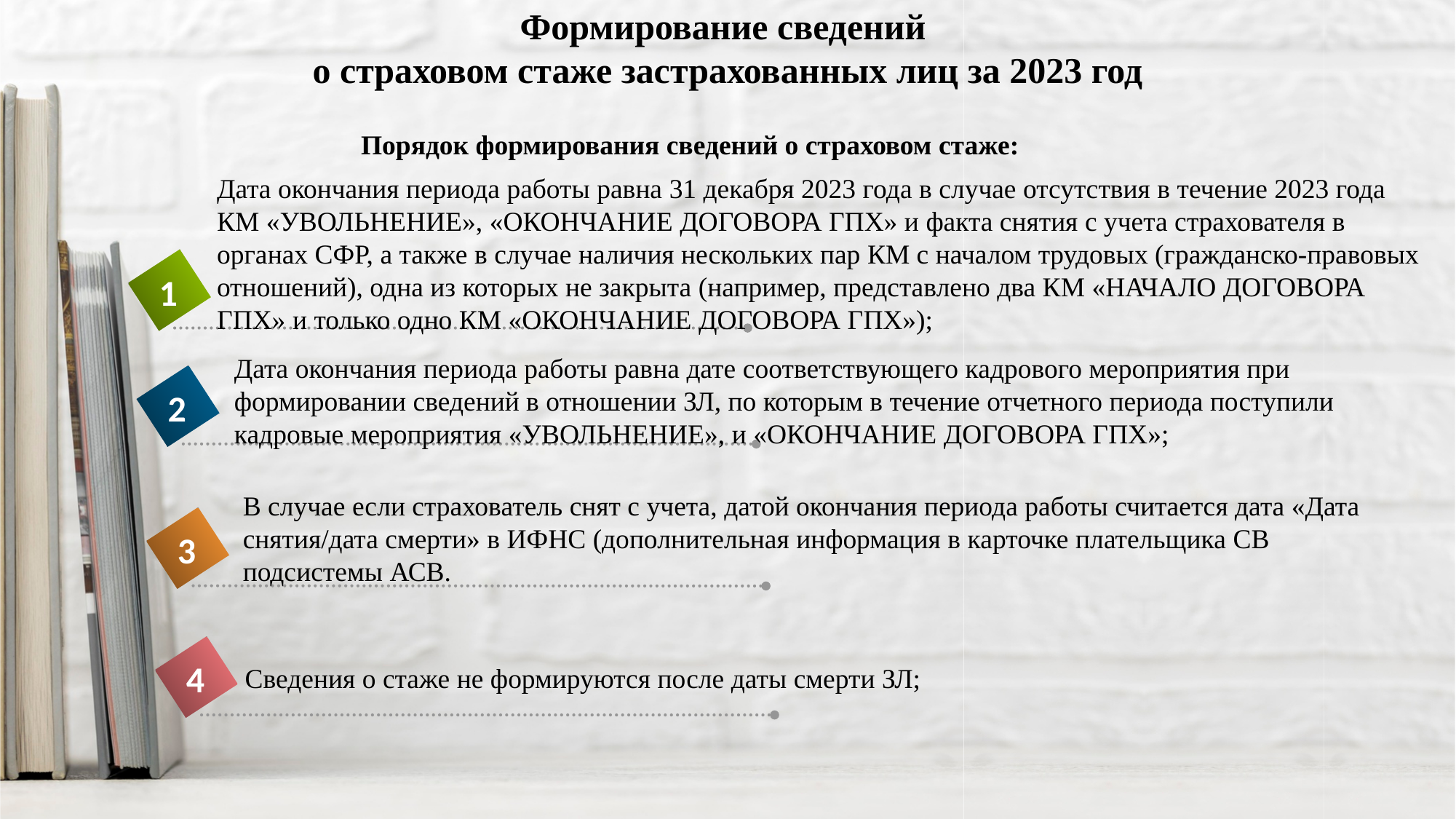

Формирование сведений
о страховом стаже застрахованных лиц за 2023 год
Порядок формирования сведений о страховом стаже:

Дата окончания периода работы равна 31 декабря 2023 года в случае отсутствия в течение 2023 года КМ «УВОЛЬНЕНИЕ», «ОКОНЧАНИЕ ДОГОВОРА ГПХ» и факта снятия с учета страхователя в органах СФР, а также в случае наличия нескольких пар КМ с началом трудовых (гражданско-правовых отношений), одна из которых не закрыта (например, представлено два КМ «НАЧАЛО ДОГОВОРА ГПХ» и только одно КМ «ОКОНЧАНИЕ ДОГОВОРА ГПХ»);

1

Дата окончания периода работы равна дате соответствующего кадрового мероприятия при формировании сведений в отношении ЗЛ, по которым в течение отчетного периода поступили кадровые мероприятия «УВОЛЬНЕНИЕ», и «ОКОНЧАНИЕ ДОГОВОРА ГПХ»;

2

В случае если страхователь снят с учета, датой окончания периода работы считается дата «Дата снятия/дата смерти» в ИФНС (дополнительная информация в карточке плательщика СВ подсистемы АСВ.

3

4

Сведения о стаже не формируются после даты смерти ЗЛ;